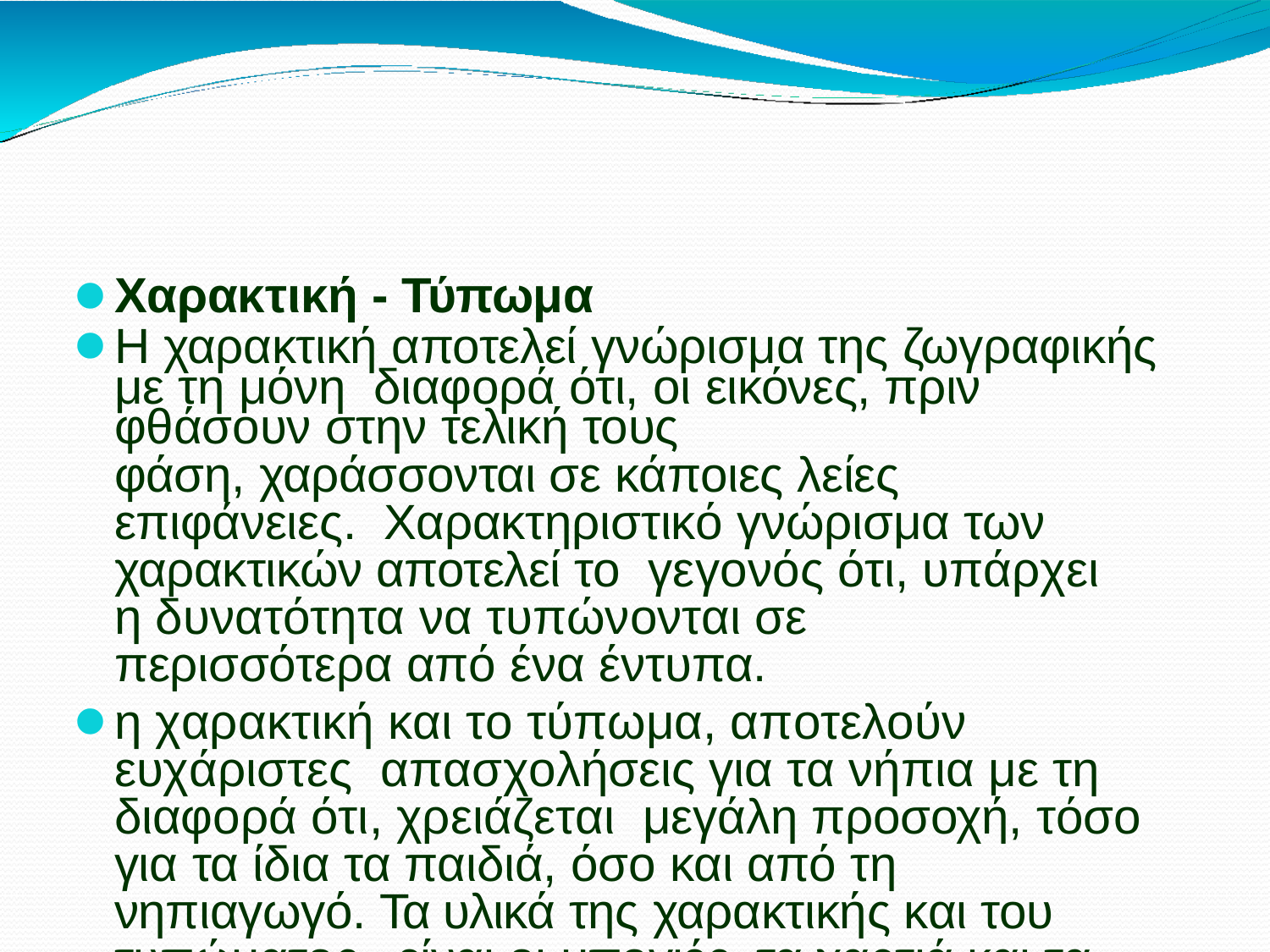

Χαρακτική - Τύπωμα
Η χαρακτική αποτελεί γνώρισμα της ζωγραφικής με τη μόνη  διαφορά ότι, οι εικόνες, πριν φθάσουν στην τελική τους
φάση, χαράσσονται σε κάποιες λείες επιφάνειες.  Χαρακτηριστικό γνώρισμα των χαρακτικών αποτελεί το  γεγονός ότι, υπάρχει η δυνατότητα να τυπώνονται σε  περισσότερα από ένα έντυπα.
η χαρακτική και το τύπωμα, αποτελούν ευχάριστες  απασχολήσεις για τα νήπια με τη διαφορά ότι, χρειάζεται  μεγάλη προσοχή, τόσο για τα ίδια τα παιδιά, όσο και από τη  νηπιαγωγό. Τα υλικά της χαρακτικής και του τυπώματος,  είναι οι μπογιές, τα χαρτιά και τα εργαλεία που
χρησιμοποιούμε στη διαδικασία αυτή